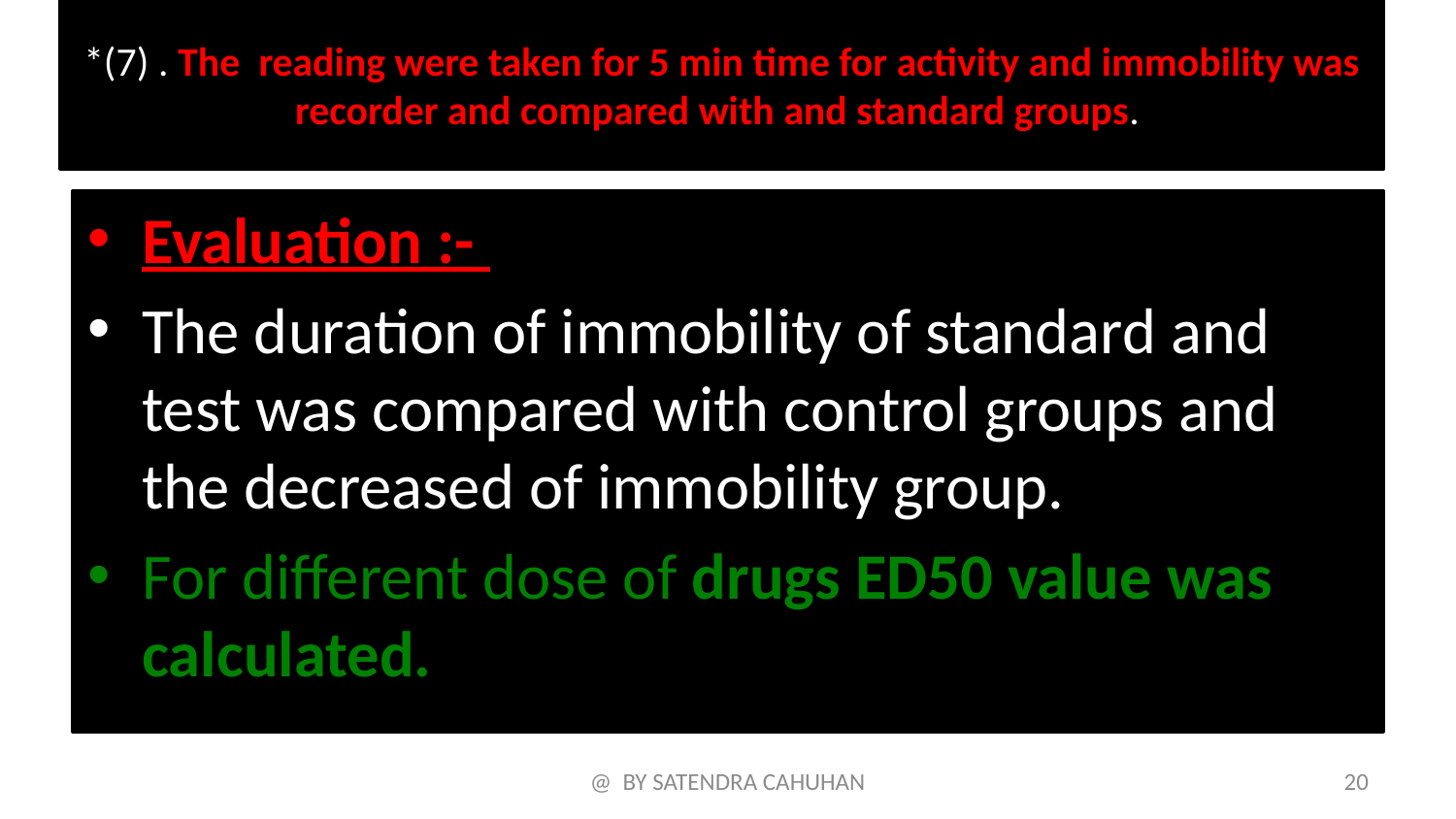

# *(7) . The  reading were taken for 5 min time for activity and immobility was recorder and compared with and standard groups.
Evaluation :-
The duration of immobility of standard and test was compared with control groups and the decreased of immobility group.
For different dose of drugs ED50 value was calculated.
@  BY SATENDRA CAHUHAN
20